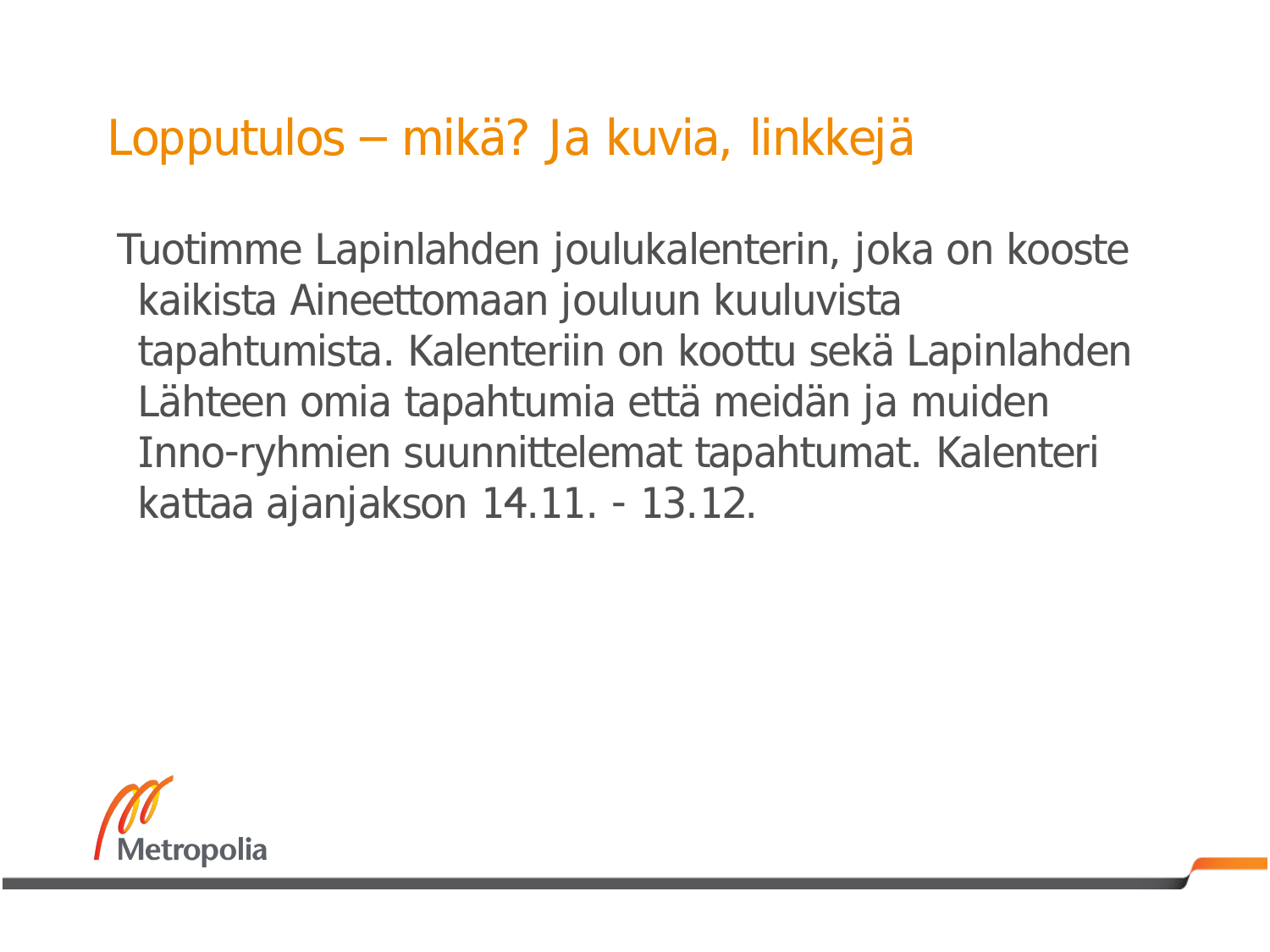

# Lopputulos – mikä? Ja kuvia, linkkejä
Tuotimme Lapinlahden joulukalenterin, joka on kooste kaikista Aineettomaan jouluun kuuluvista tapahtumista. Kalenteriin on koottu sekä Lapinlahden Lähteen omia tapahtumia että meidän ja muiden Inno-ryhmien suunnittelemat tapahtumat. Kalenteri kattaa ajanjakson 14.11. - 13.12.